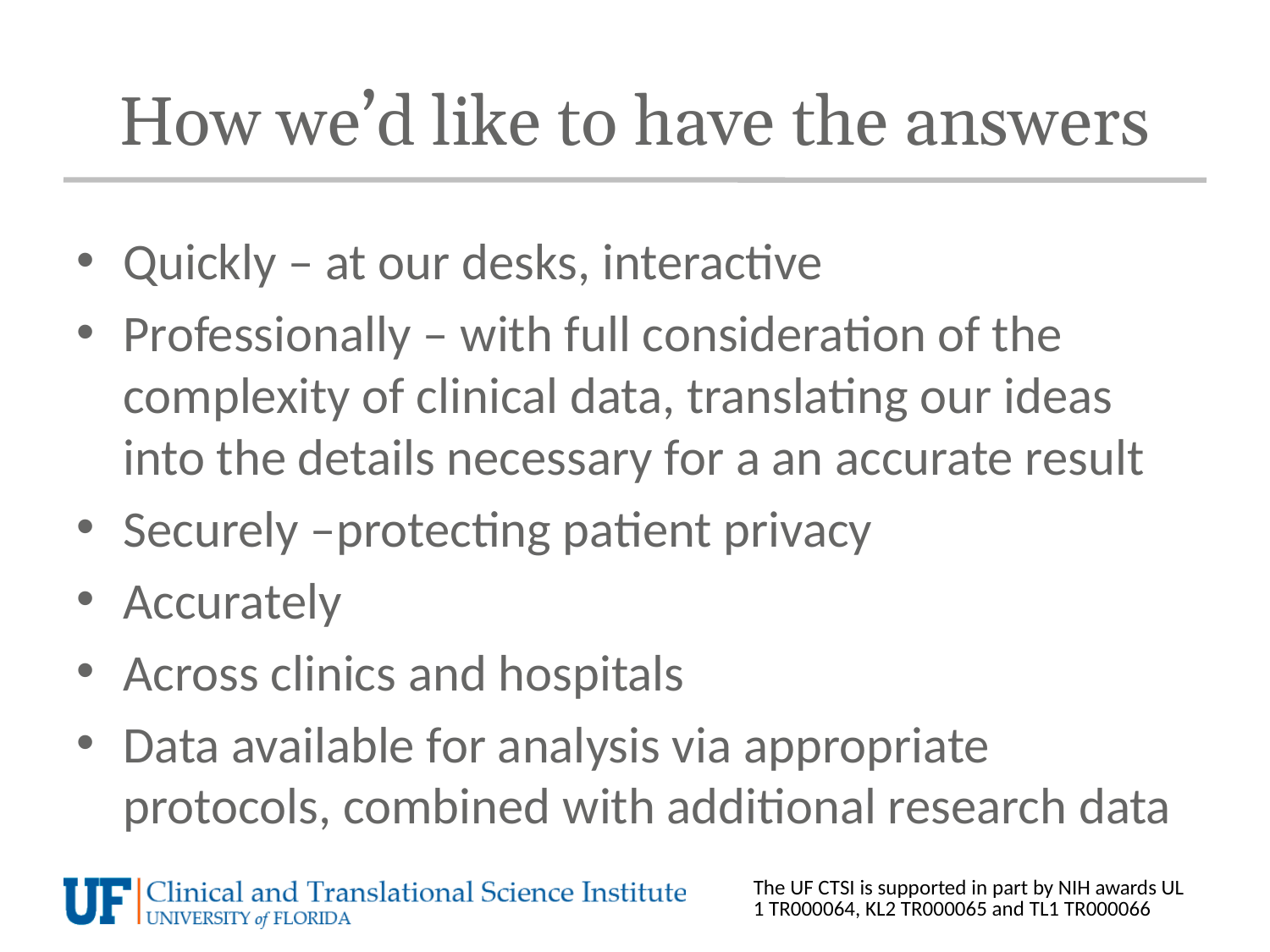

# How we’d like to have the answers
Quickly – at our desks, interactive
Professionally – with full consideration of the complexity of clinical data, translating our ideas into the details necessary for a an accurate result
Securely –protecting patient privacy
Accurately
Across clinics and hospitals
Data available for analysis via appropriate protocols, combined with additional research data
The UF CTSI is supported in part by NIH awards UL1 TR000064, KL2 TR000065 and TL1 TR000066